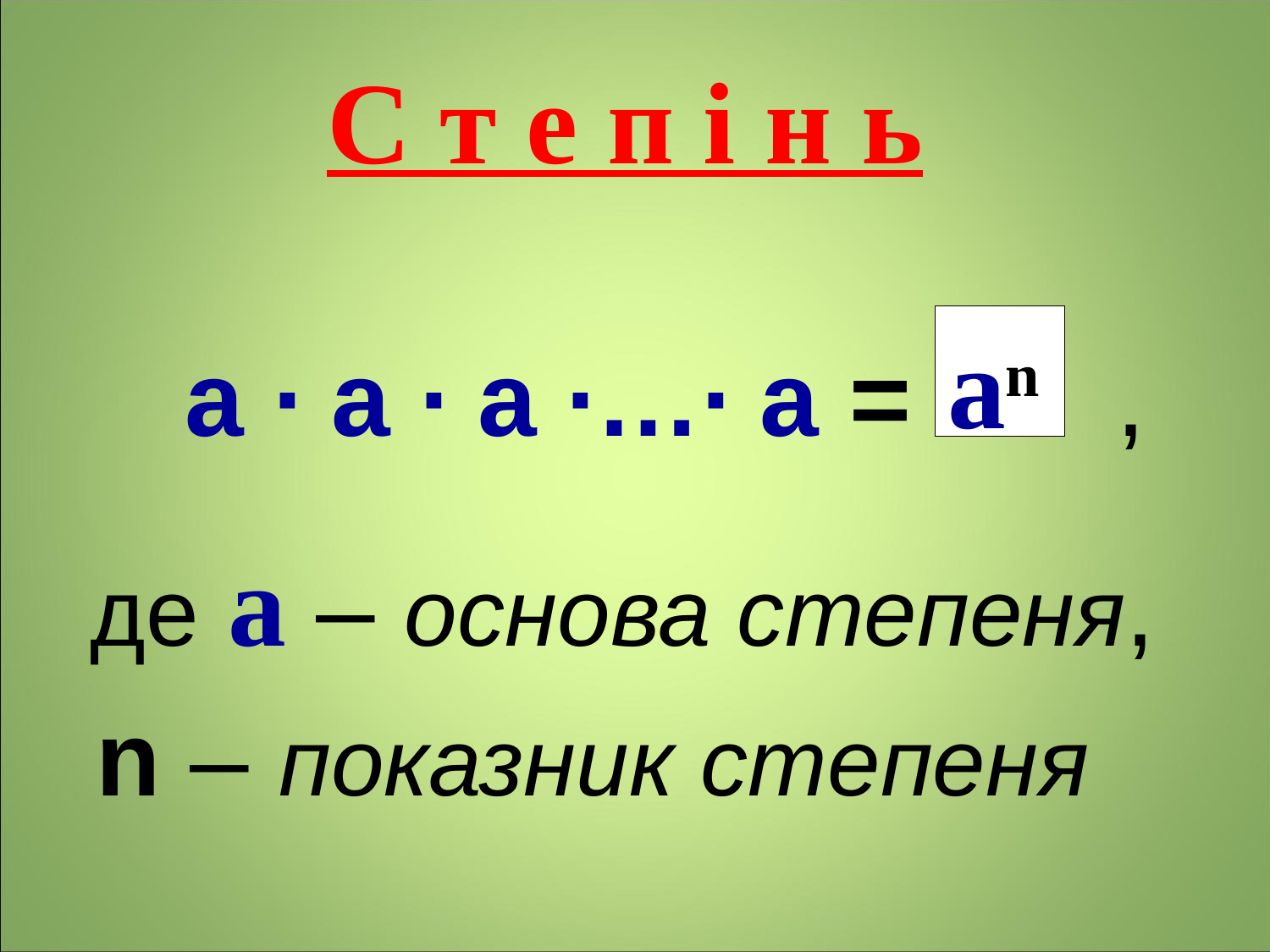

# С т е п і н ь
an
     а ∙ а ∙ а ∙…∙ а =       ,

  де а – основа степеня,
  n – показник степеня